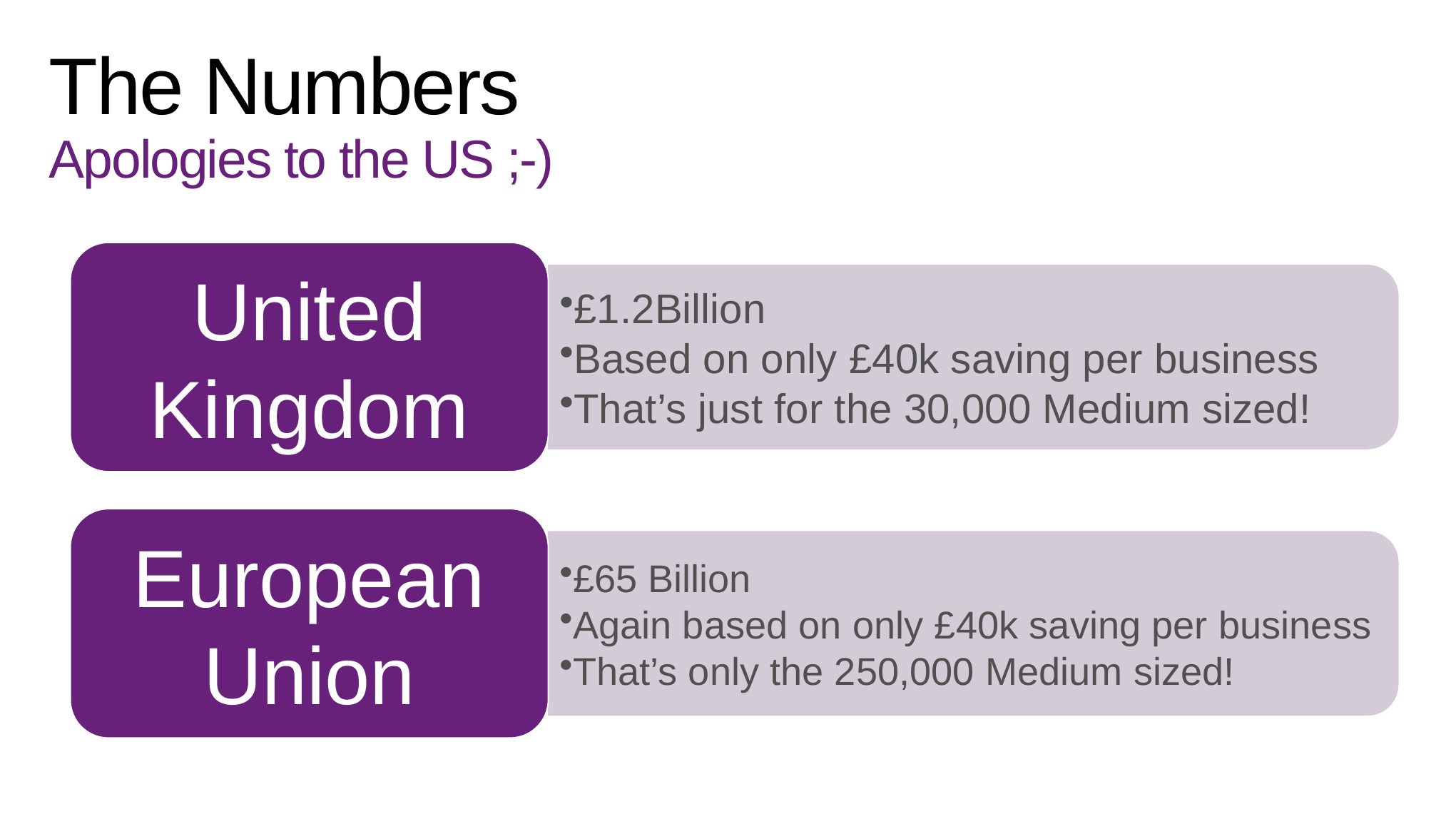

# The Numbers Apologies to the US ;-)
United Kingdom
£1.2Billion
Based on only £40k saving per business
That’s just for the 30,000 Medium sized!
European Union
£65 Billion
Again based on only £40k saving per business
That’s only the 250,000 Medium sized!